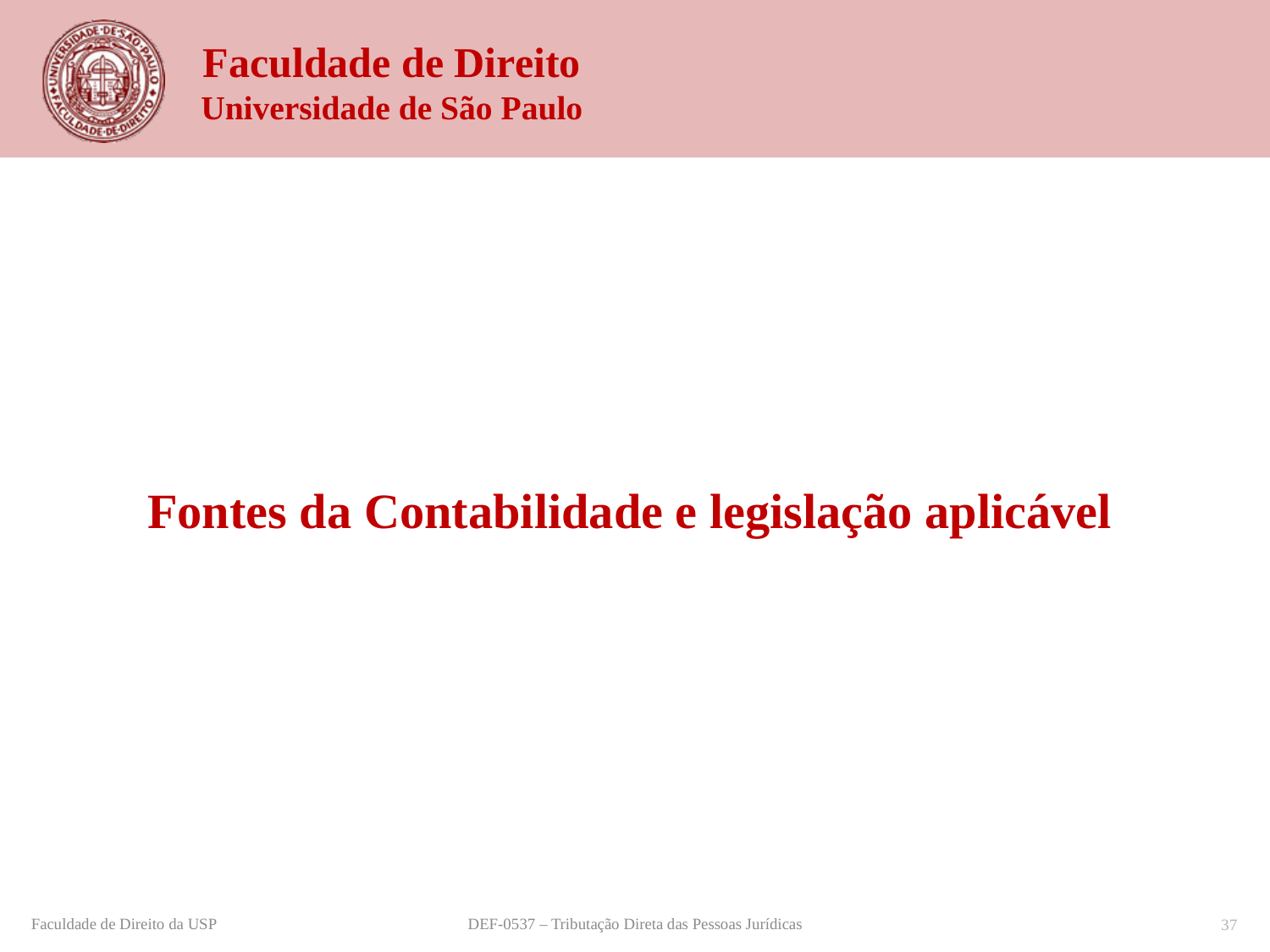

Fontes da Contabilidade e legislação aplicável
DEF-0537 – Tributação Direta das Pessoas Jurídicas
Faculdade de Direito da USP
37